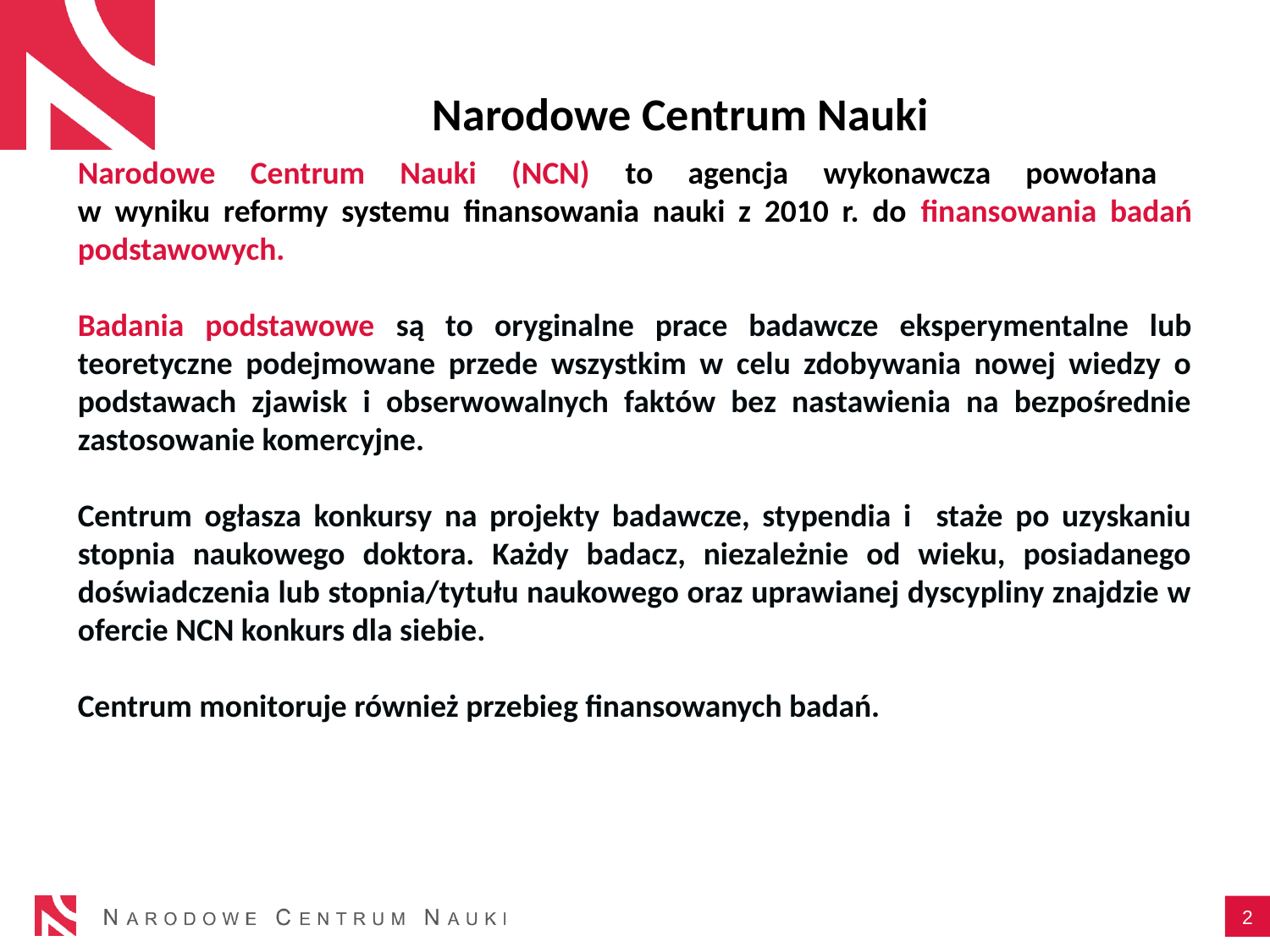

# Narodowe Centrum Nauki
Narodowe Centrum Nauki (NCN) to agencja wykonawcza powołana
w wyniku reformy systemu finansowania nauki z 2010 r. do finansowania badań podstawowych.

Badania podstawowe są to oryginalne prace badawcze eksperymentalne lub teoretyczne podejmowane przede wszystkim w celu zdobywania nowej wiedzy o podstawach zjawisk i obserwowalnych faktów bez nastawienia na bezpośrednie zastosowanie komercyjne.

Centrum ogłasza konkursy na projekty badawcze, stypendia i  staże po uzyskaniu stopnia naukowego doktora. Każdy badacz, niezależnie od wieku, posiadanego doświadczenia lub stopnia/tytułu naukowego oraz uprawianej dyscypliny znajdzie w ofercie NCN konkurs dla siebie.

Centrum monitoruje również przebieg finansowanych badań.

2